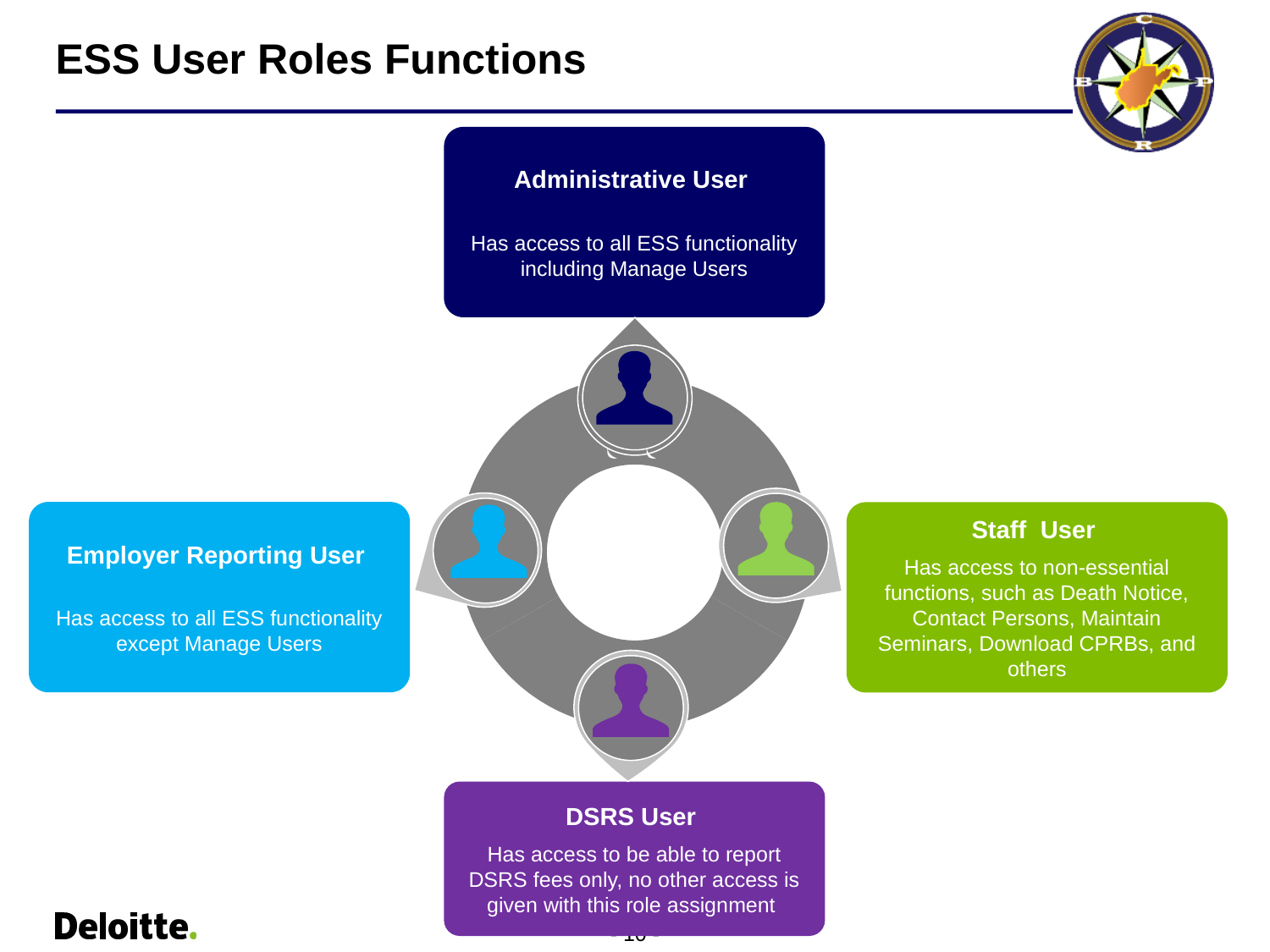

# ESS User Roles Functions
Administrative User

Has access to all ESS functionality including Manage Users

### Chart

| Category | Sales |
|---|---|
| 1st Qtr | 0.3 |
| 2nd Qtr | 0.3 |
| 3rd Qtr | 0.3 |

Employer Reporting User

Has access to all ESS functionality except Manage Users

Staff  User
Has access to non-essential functions, such as Death Notice, Contact Persons, Maintain Seminars, Download CPRBs, and others

DSRS User
Has access to be able to report DSRS fees only, no other access is given with this role assignment